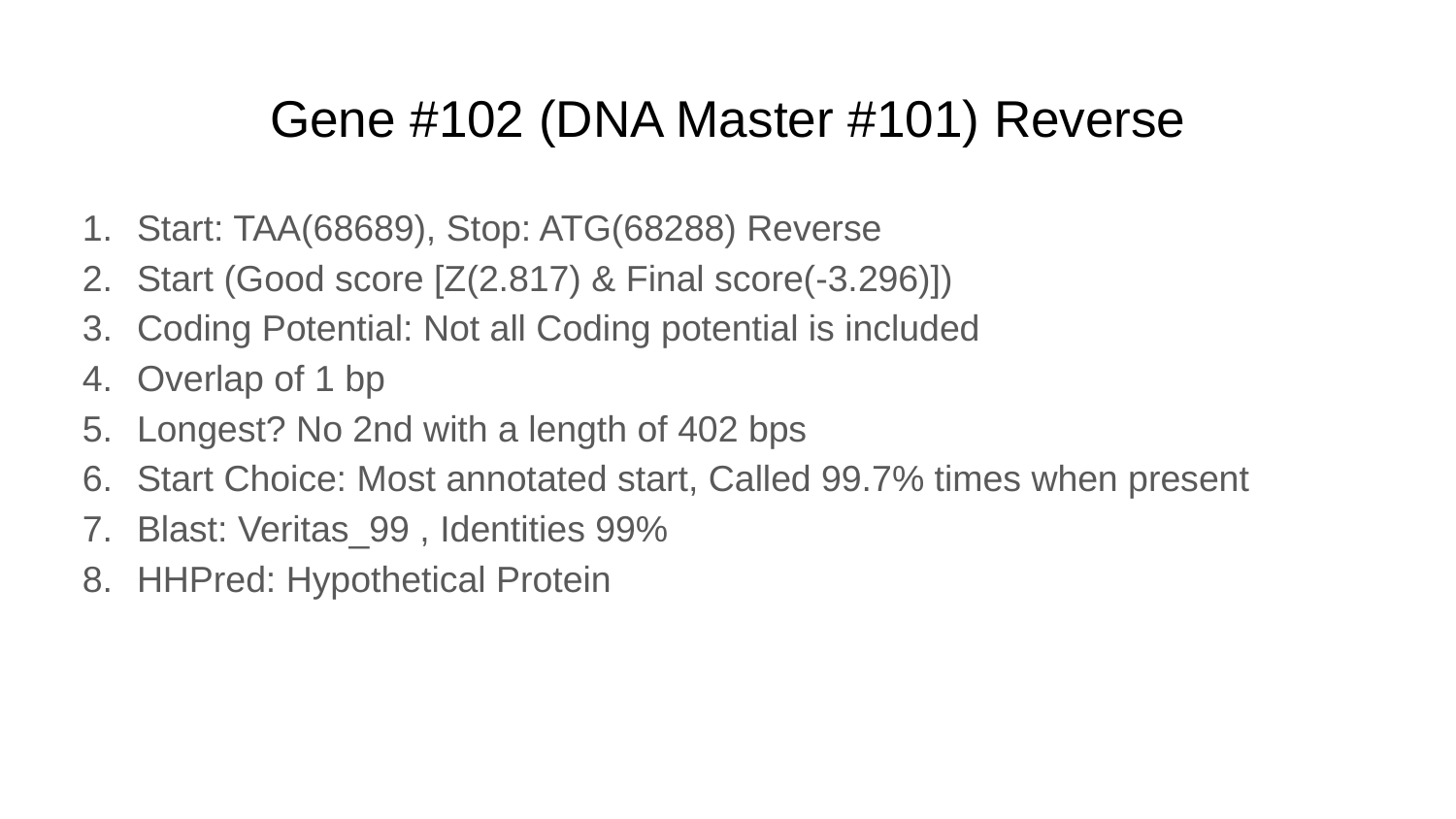

# Gene #102 (DNA Master #101) Reverse
Start: TAA(68689), Stop: ATG(68288) Reverse
Start (Good score [Z(2.817) & Final score(-3.296)])
Coding Potential: Not all Coding potential is included
Overlap of 1 bp
Longest? No 2nd with a length of 402 bps
Start Choice: Most annotated start, Called 99.7% times when present
Blast: Veritas_99 , Identities 99%
HHPred: Hypothetical Protein